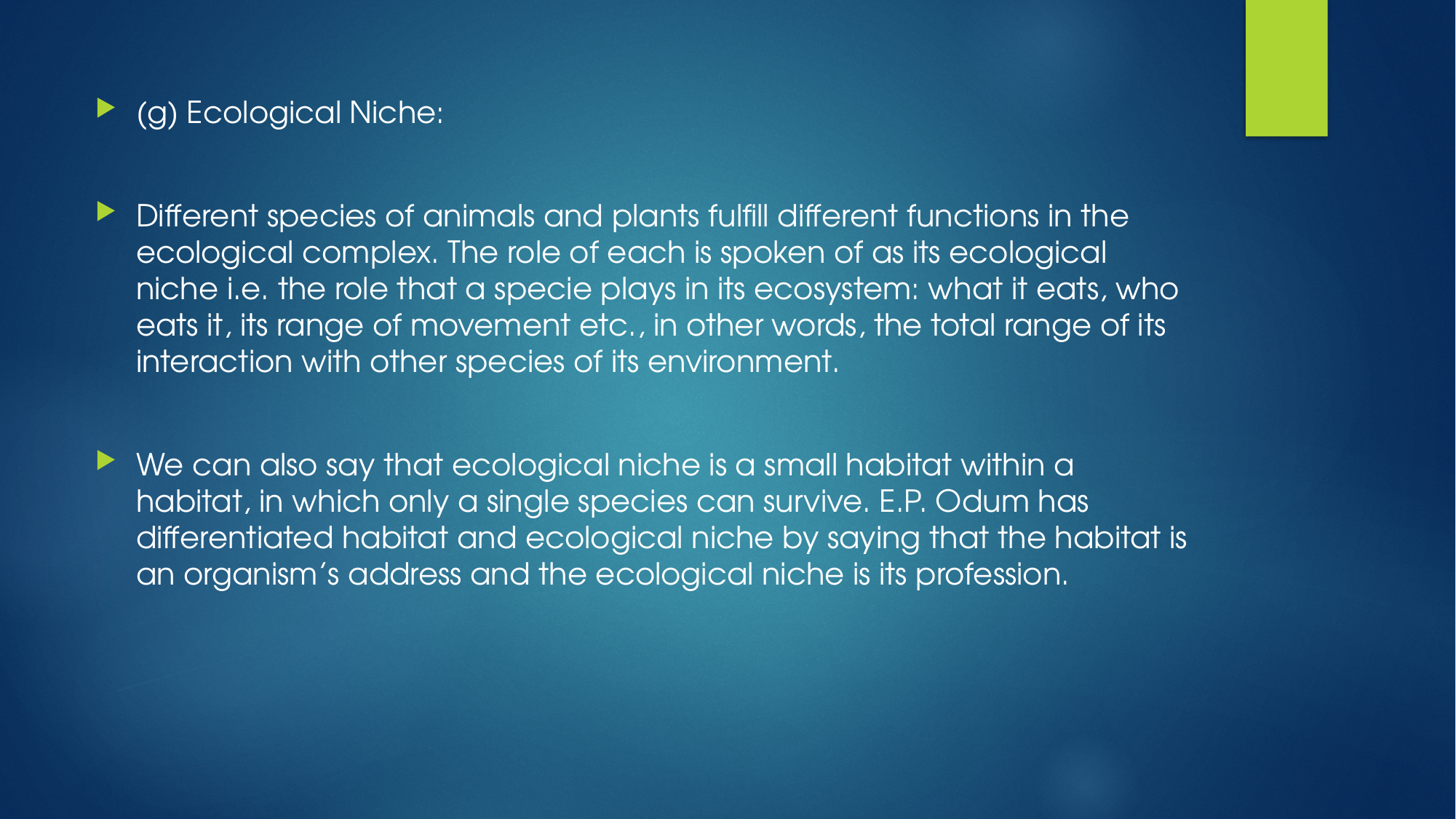

(g) Ecological Niche:

Different species of animals and plants fulfill different functions in the ecological complex. The role of each is spoken of as its ecological niche i.e. the role that a specie plays in its ecosystem: what it eats, who eats it, its range of movement etc., in other words, the total range of its interaction with other species of its environment.

We can also say that ecological niche is a small habitat within a habitat, in which only a single species can survive. E.P. Odum has differentiated habitat and ecological niche by saying that the habitat is an organism’s address and the ecological niche is its profession.